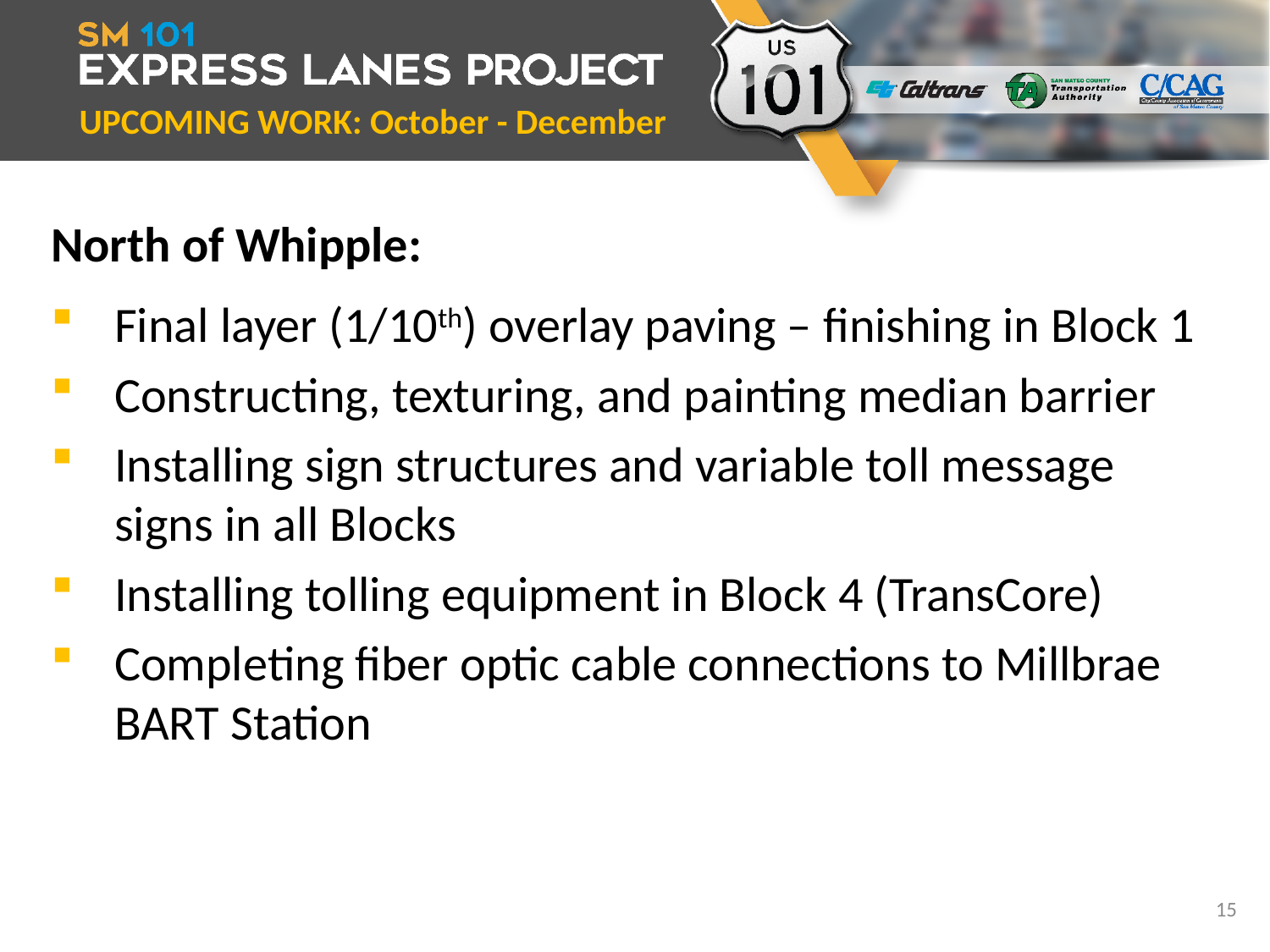

UPCOMING WORK: October - December
North of Whipple:
Final layer (1/10th) overlay paving – finishing in Block 1
Constructing, texturing, and painting median barrier
Installing sign structures and variable toll message signs in all Blocks
Installing tolling equipment in Block 4 (TransCore)
Completing fiber optic cable connections to Millbrae BART Station
15